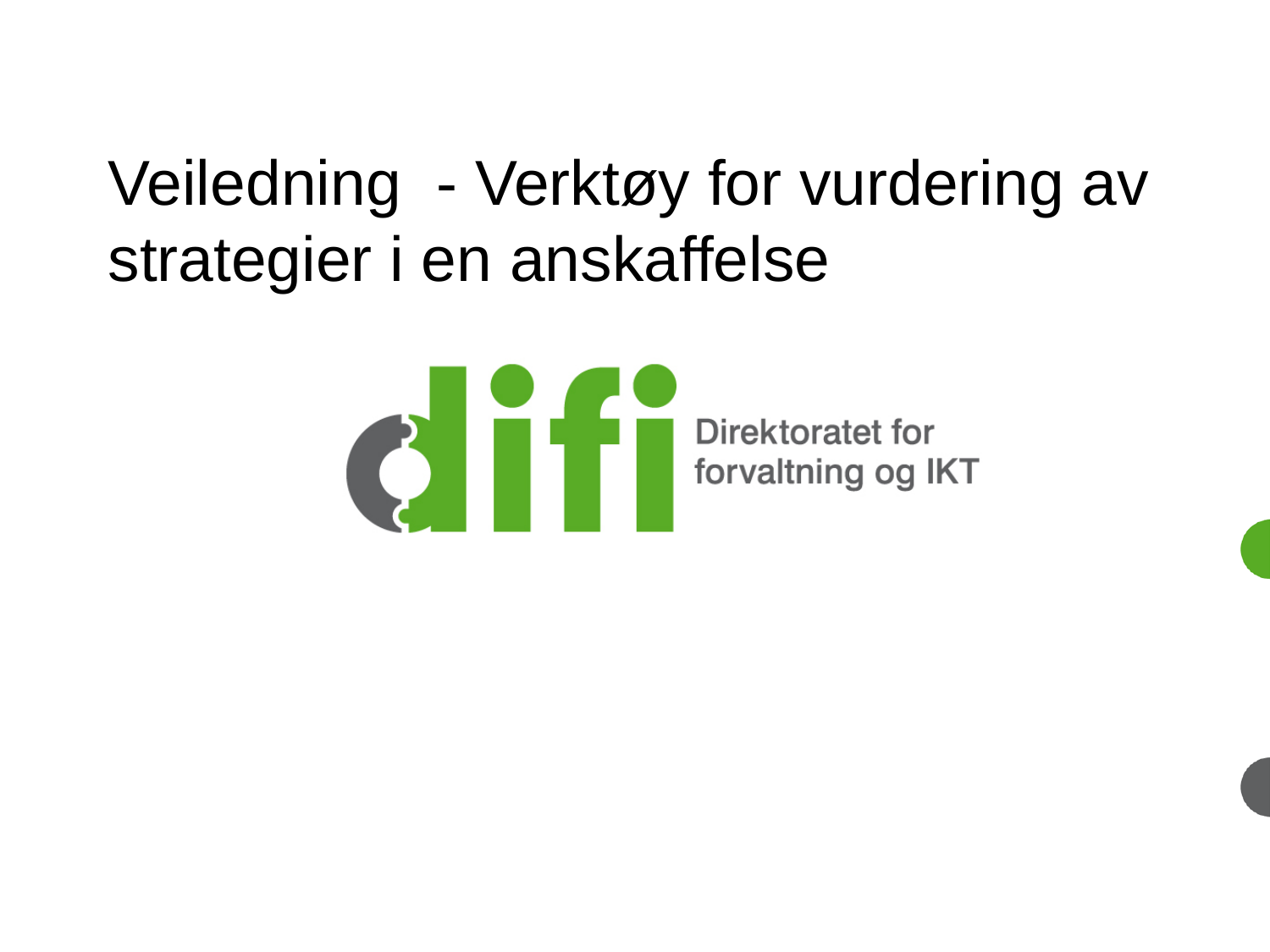

# Veiledning  - Verktøy for vurdering av strategier i en anskaffelse